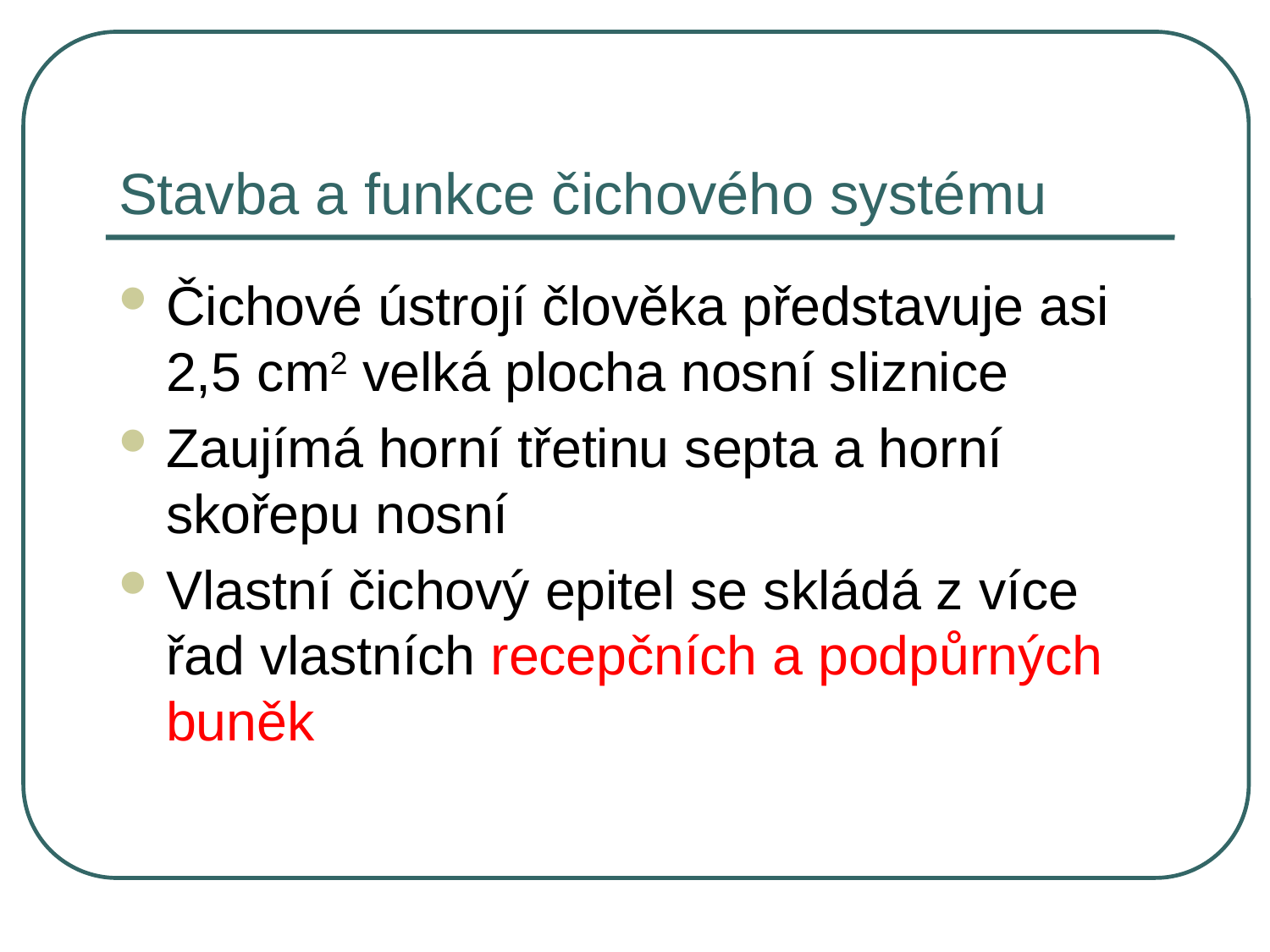

# Stavba a funkce čichového systému
Čichové ústrojí člověka představuje asi 2,5 cm2 velká plocha nosní sliznice
Zaujímá horní třetinu septa a horní skořepu nosní
Vlastní čichový epitel se skládá z více řad vlastních recepčních a podpůrných buněk